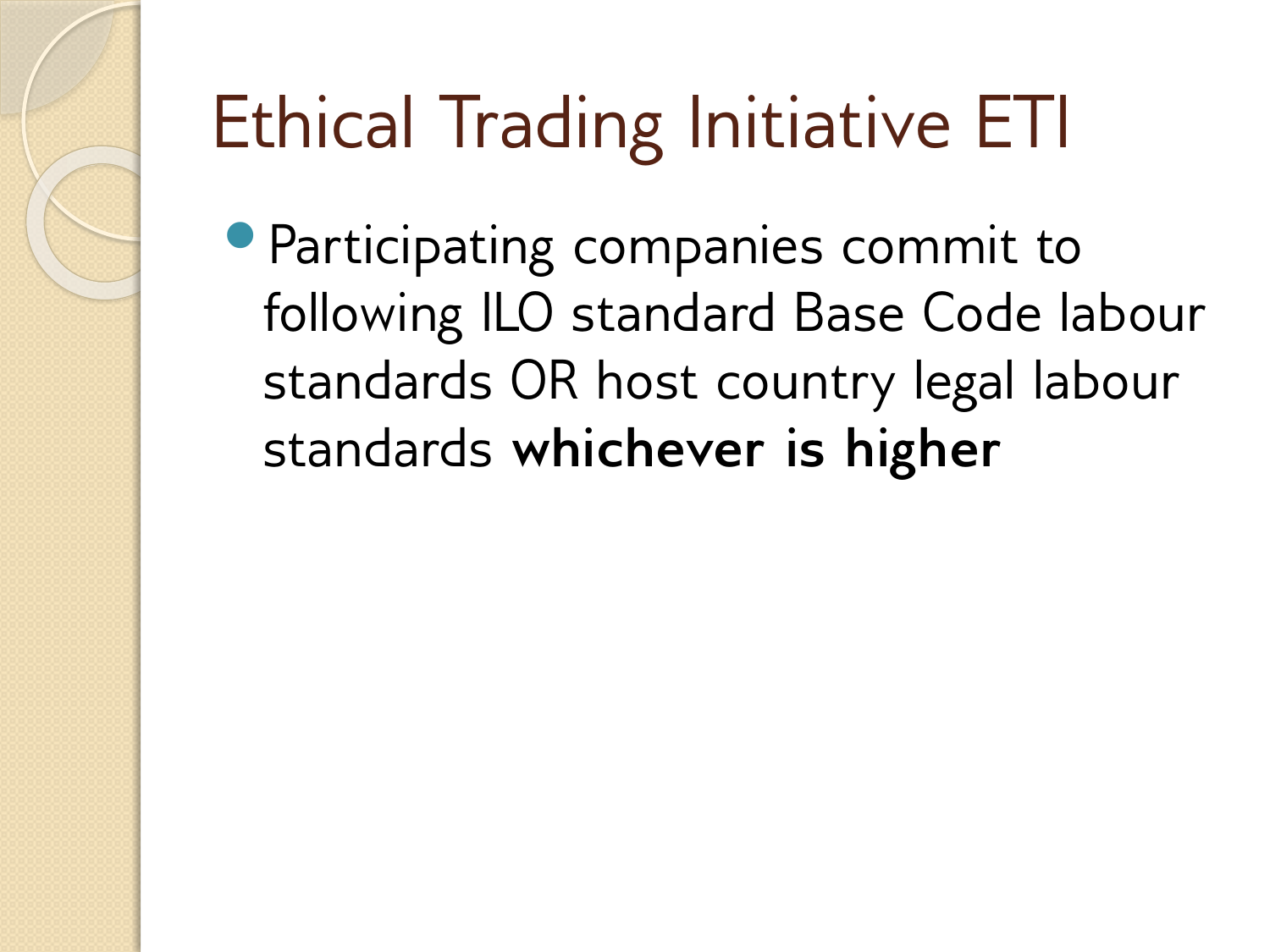

Ethical Trading Initiative ETI
Participating companies commit to following ILO standard Base Code labour standards OR host country legal labour standards whichever is higher